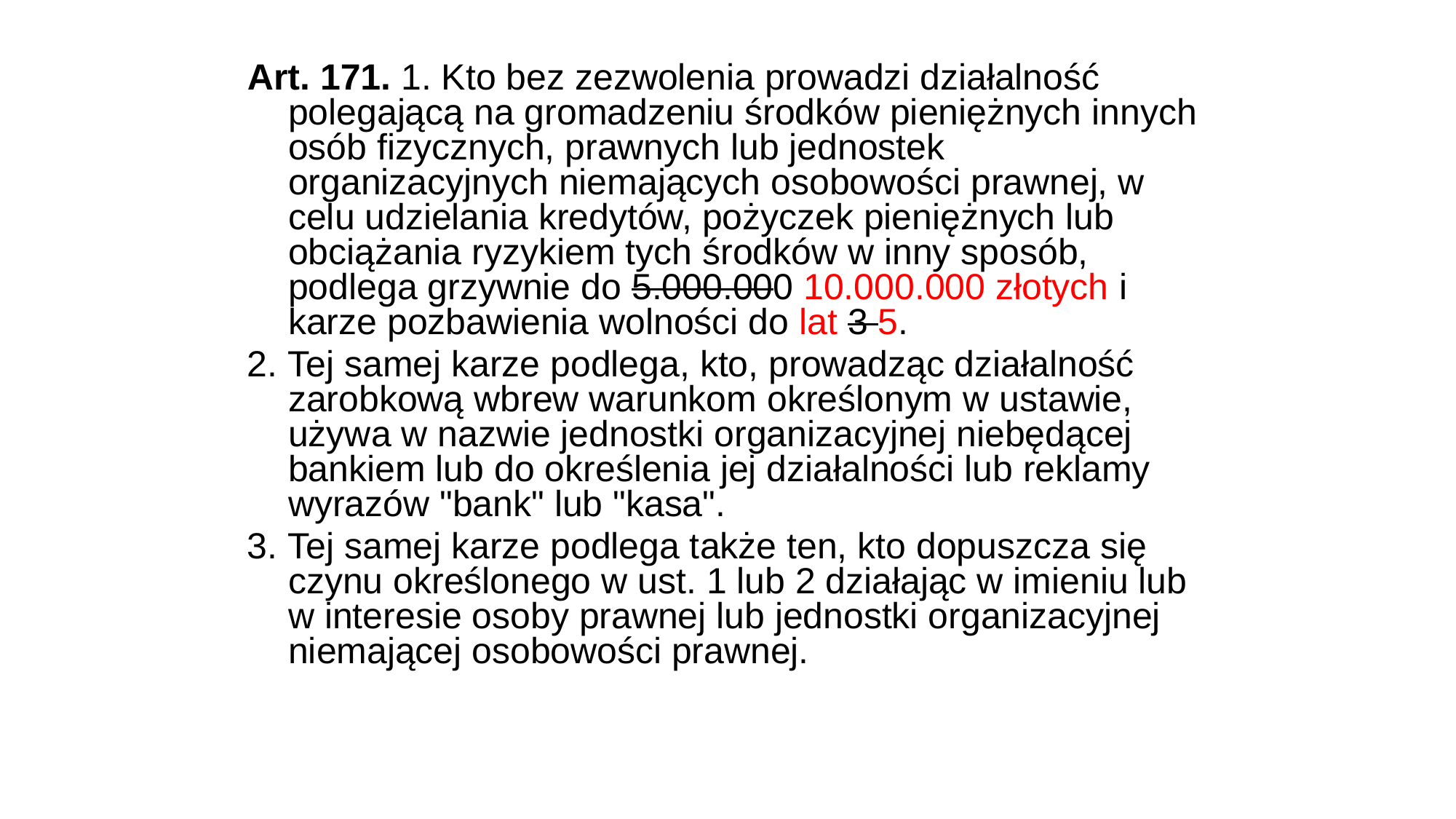

Art. 171. 1. Kto bez zezwolenia prowadzi działalność polegającą na gromadzeniu środków pieniężnych innych osób fizycznych, prawnych lub jednostek organizacyjnych niemających osobowości prawnej, w celu udzielania kredytów, pożyczek pieniężnych lub obciążania ryzykiem tych środków w inny sposób, podlega grzywnie do 5.000.000 10.000.000 złotych i karze pozbawienia wolności do lat 3 5.
2. Tej samej karze podlega, kto, prowadząc działalność zarobkową wbrew warunkom określonym w ustawie, używa w nazwie jednostki organizacyjnej niebędącej bankiem lub do określenia jej działalności lub reklamy wyrazów "bank" lub "kasa".
3. Tej samej karze podlega także ten, kto dopuszcza się czynu określonego w ust. 1 lub 2 działając w imieniu lub w interesie osoby prawnej lub jednostki organizacyjnej niemającej osobowości prawnej.